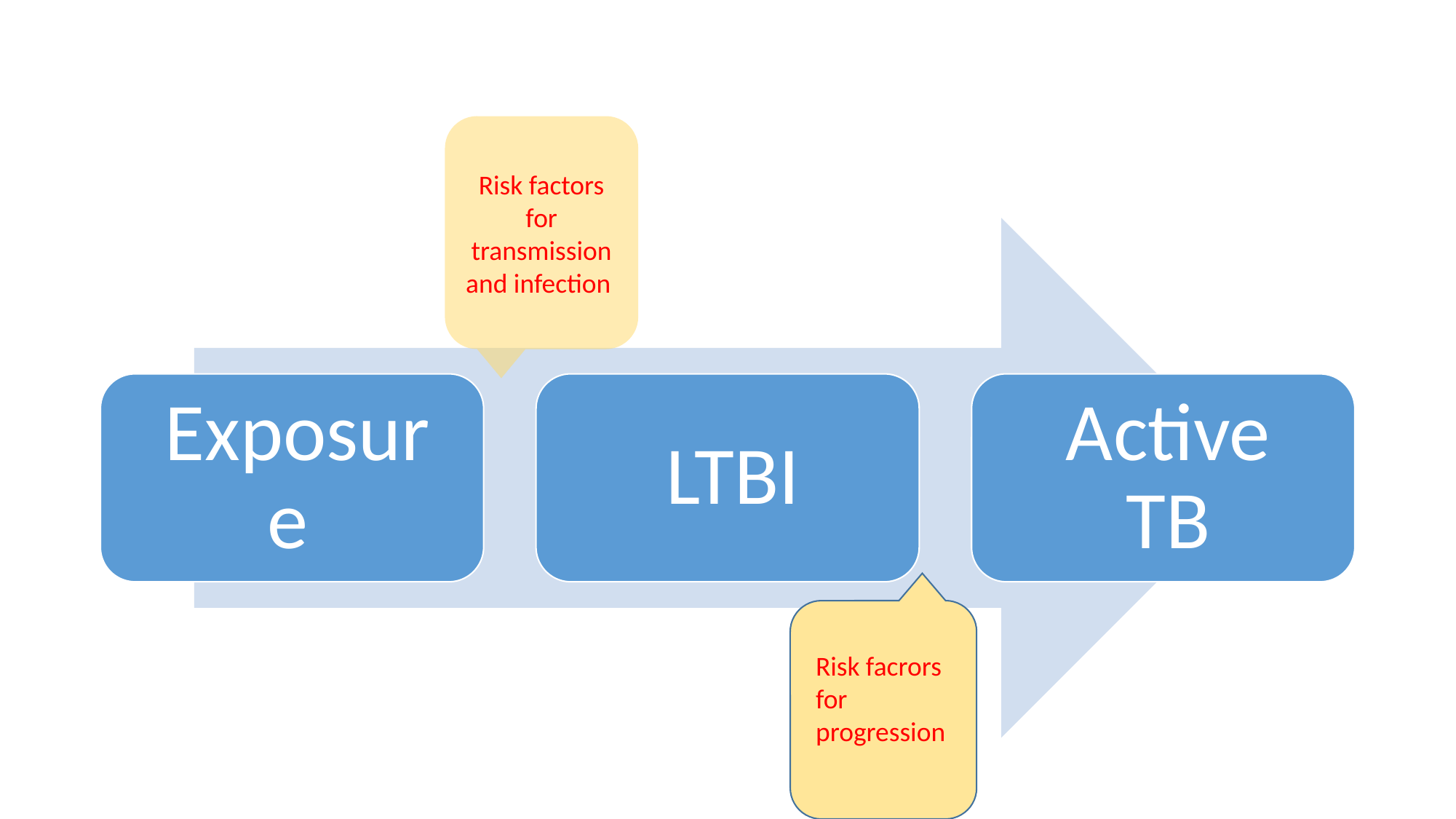

#
Risk factors for transmission and infection
Exposure
LTBI
Active TB

Risk facrors for progression